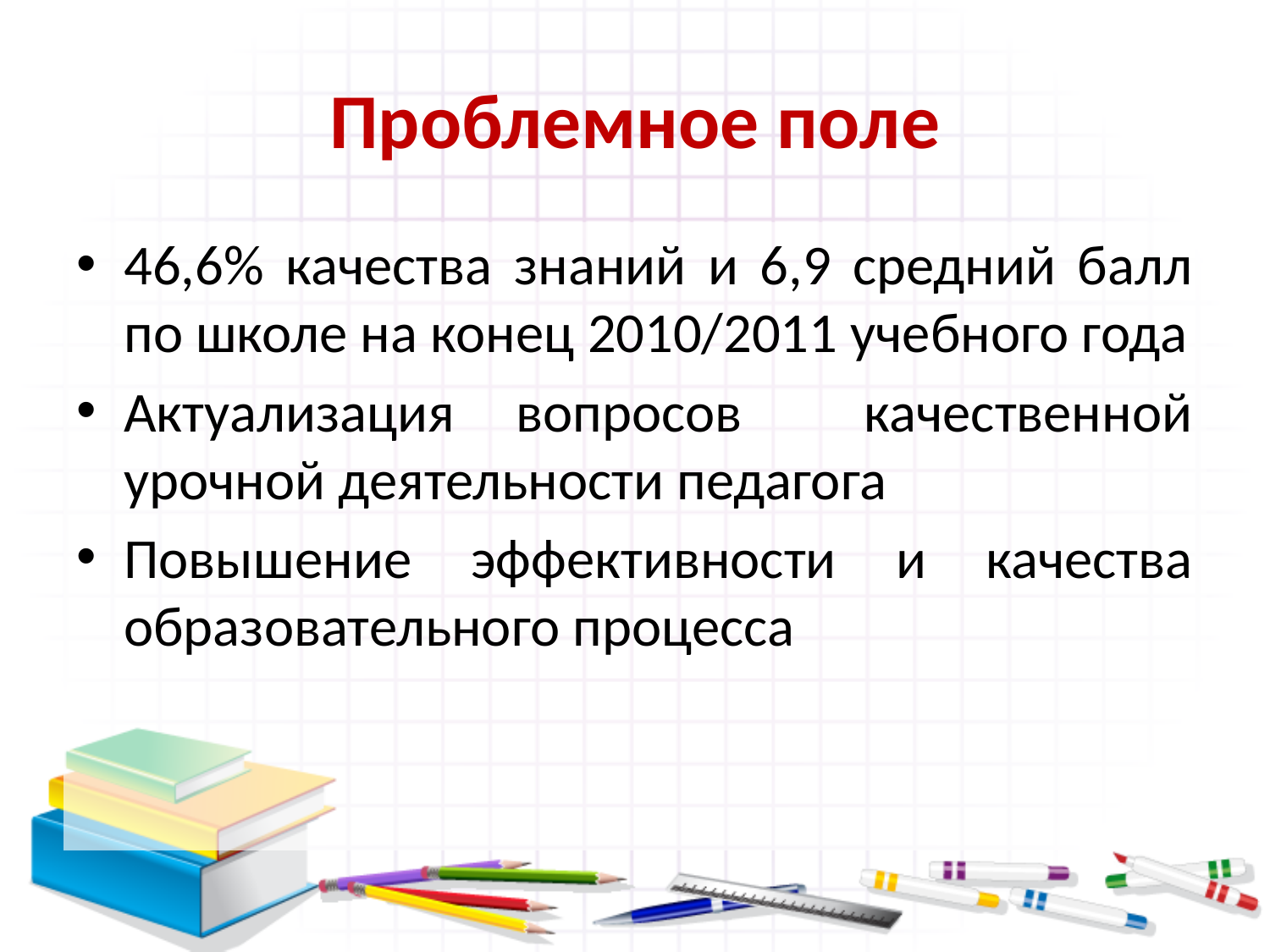

# Проблемное поле
46,6% качества знаний и 6,9 средний балл по школе на конец 2010/2011 учебного года
Актуализация вопросов  качественной урочной деятельности педагога
Повышение эффективности и качества образовательного процесса